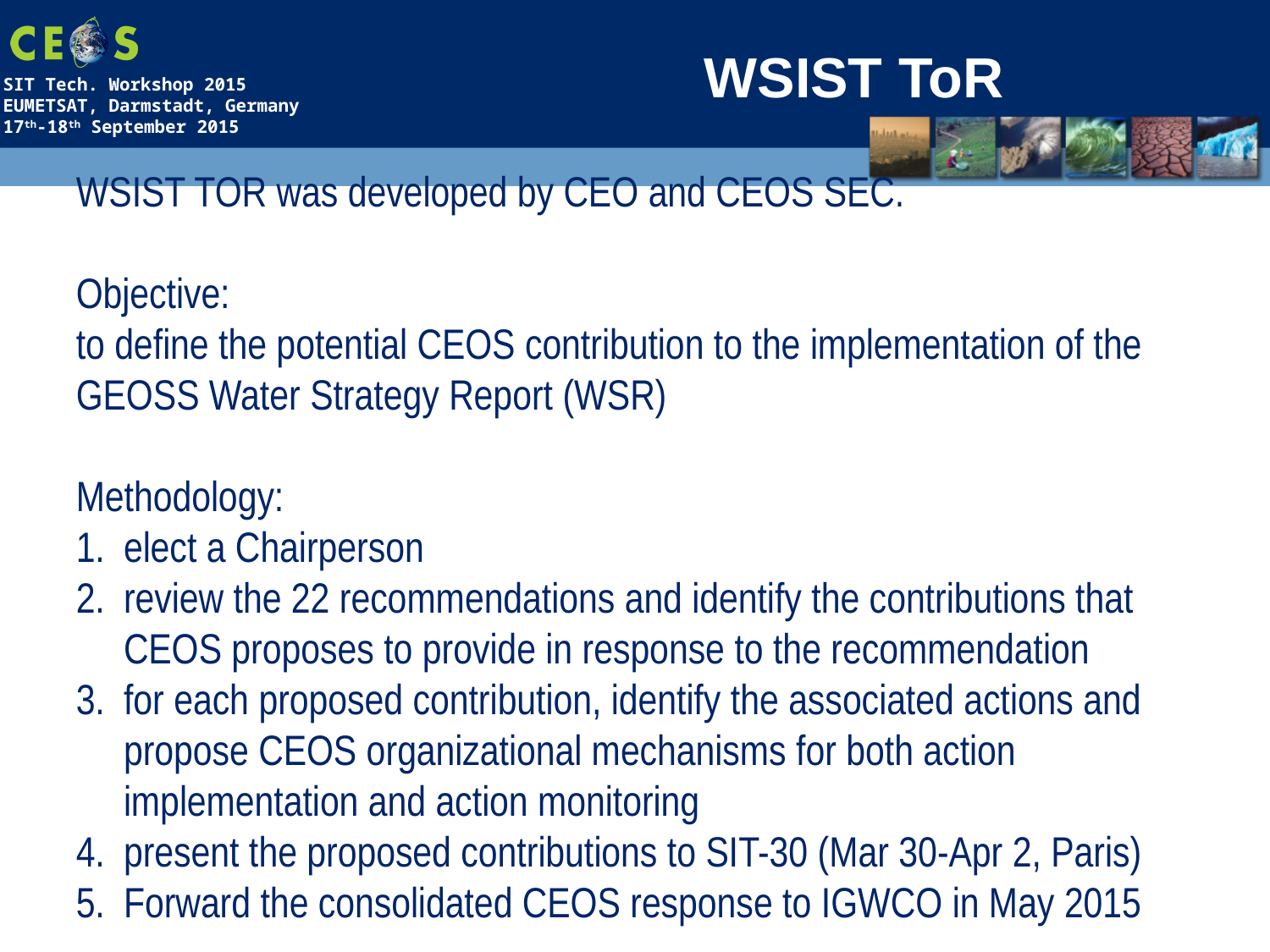

WSIST ToR
WSIST TOR was developed by CEO and CEOS SEC.

Objective:
to define the potential CEOS contribution to the implementation of the GEOSS Water Strategy Report (WSR)

Methodology:
elect a Chairperson
review the 22 recommendations and identify the contributions that CEOS proposes to provide in response to the recommendation
for each proposed contribution, identify the associated actions and propose CEOS organizational mechanisms for both action implementation and action monitoring
present the proposed contributions to SIT-30 (Mar 30-Apr 2, Paris)
Forward the consolidated CEOS response to IGWCO in May 2015